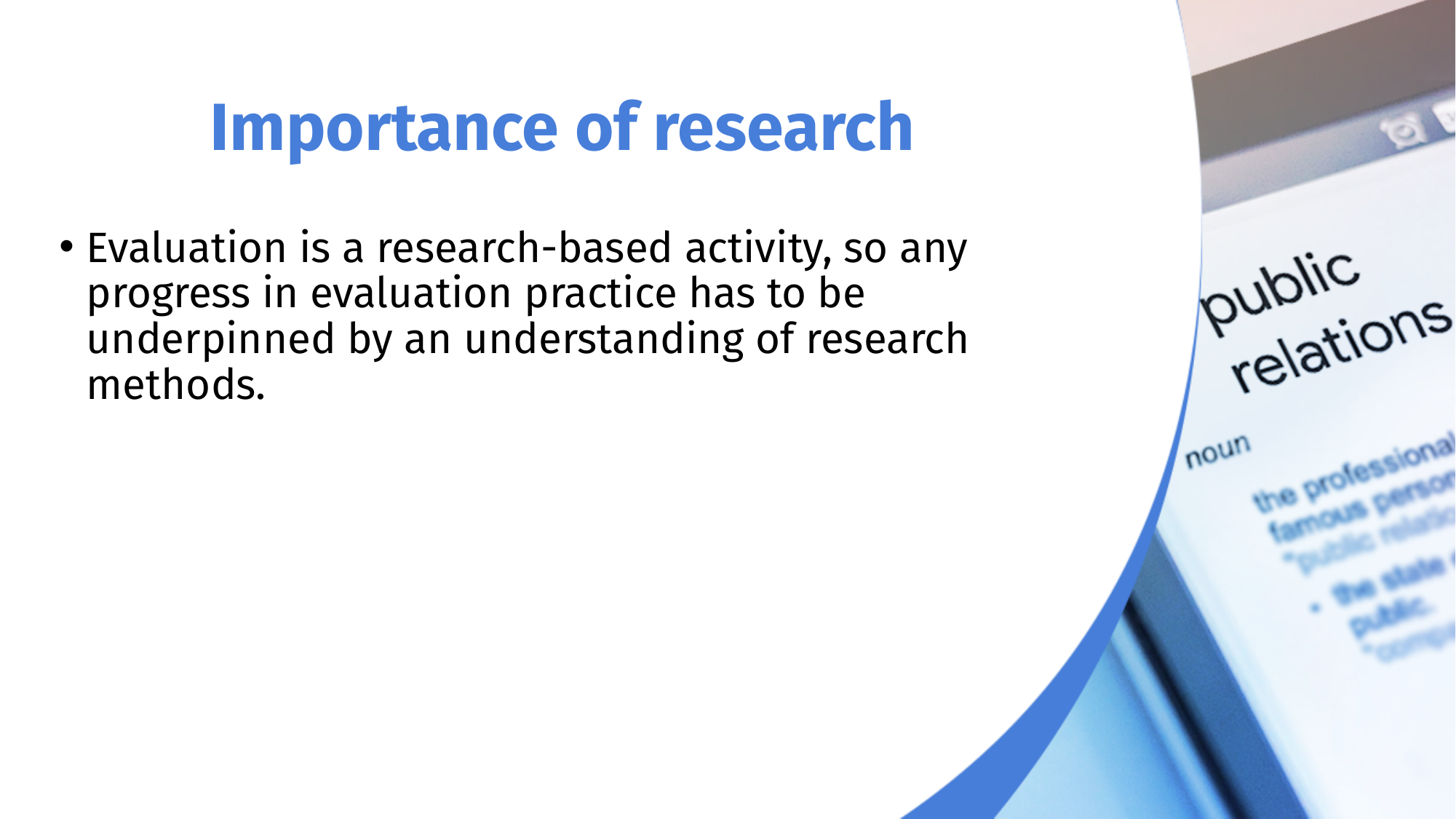

# Importance of research
Evaluation is a research-based activity, so any progress in evaluation practice has to be underpinned by an understanding of research methods.